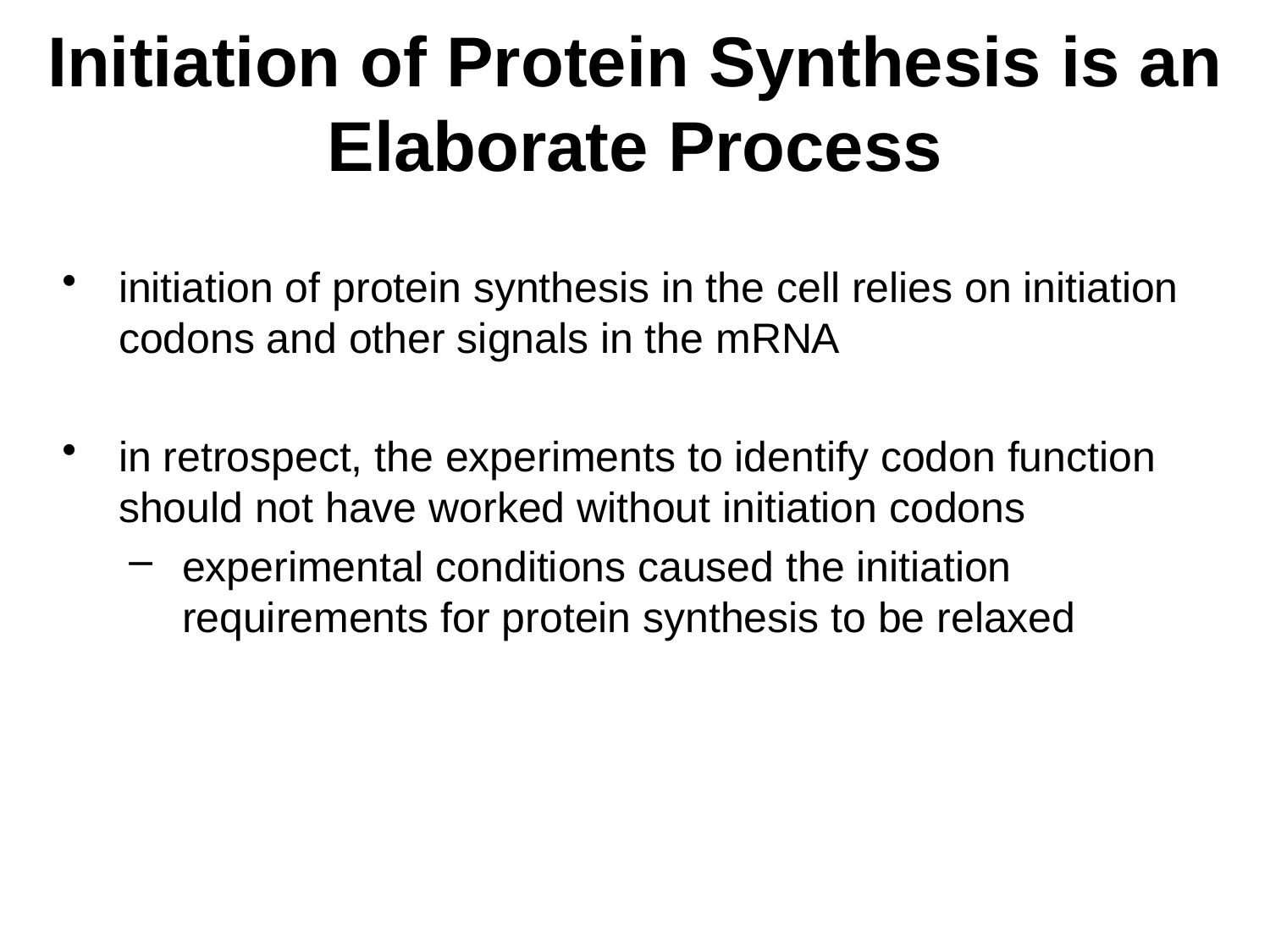

# Initiation of Protein Synthesis is an Elaborate Process
initiation of protein synthesis in the cell relies on initiation codons and other signals in the mRNA

in retrospect, the experiments to identify codon function should not have worked without initiation codons
experimental conditions caused the initiation requirements for protein synthesis to be relaxed